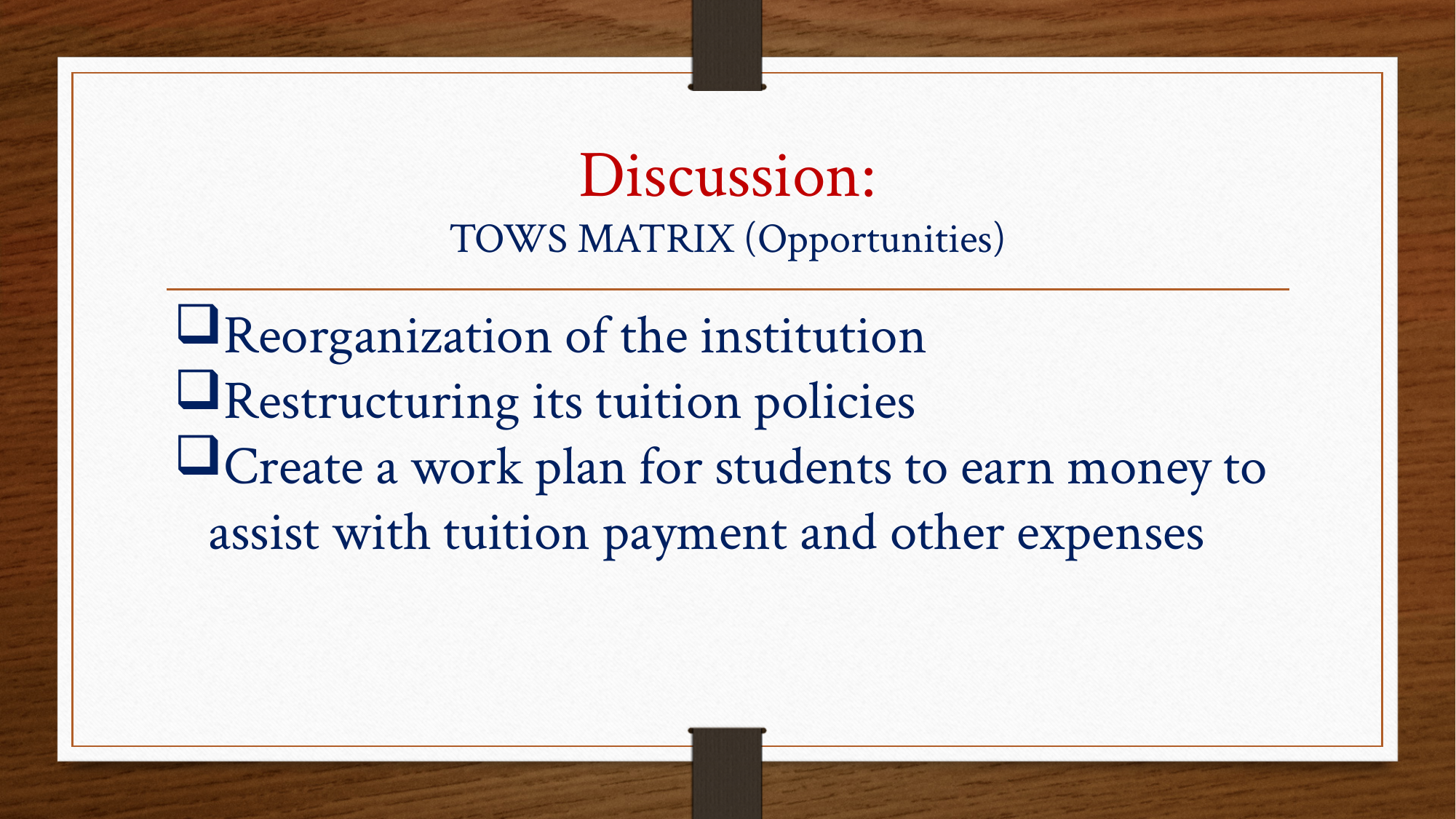

# Discussion: TOWS MATRIX (Opportunities)
Reorganization of the institution
Restructuring its tuition policies
Create a work plan for students to earn money to assist with tuition payment and other expenses